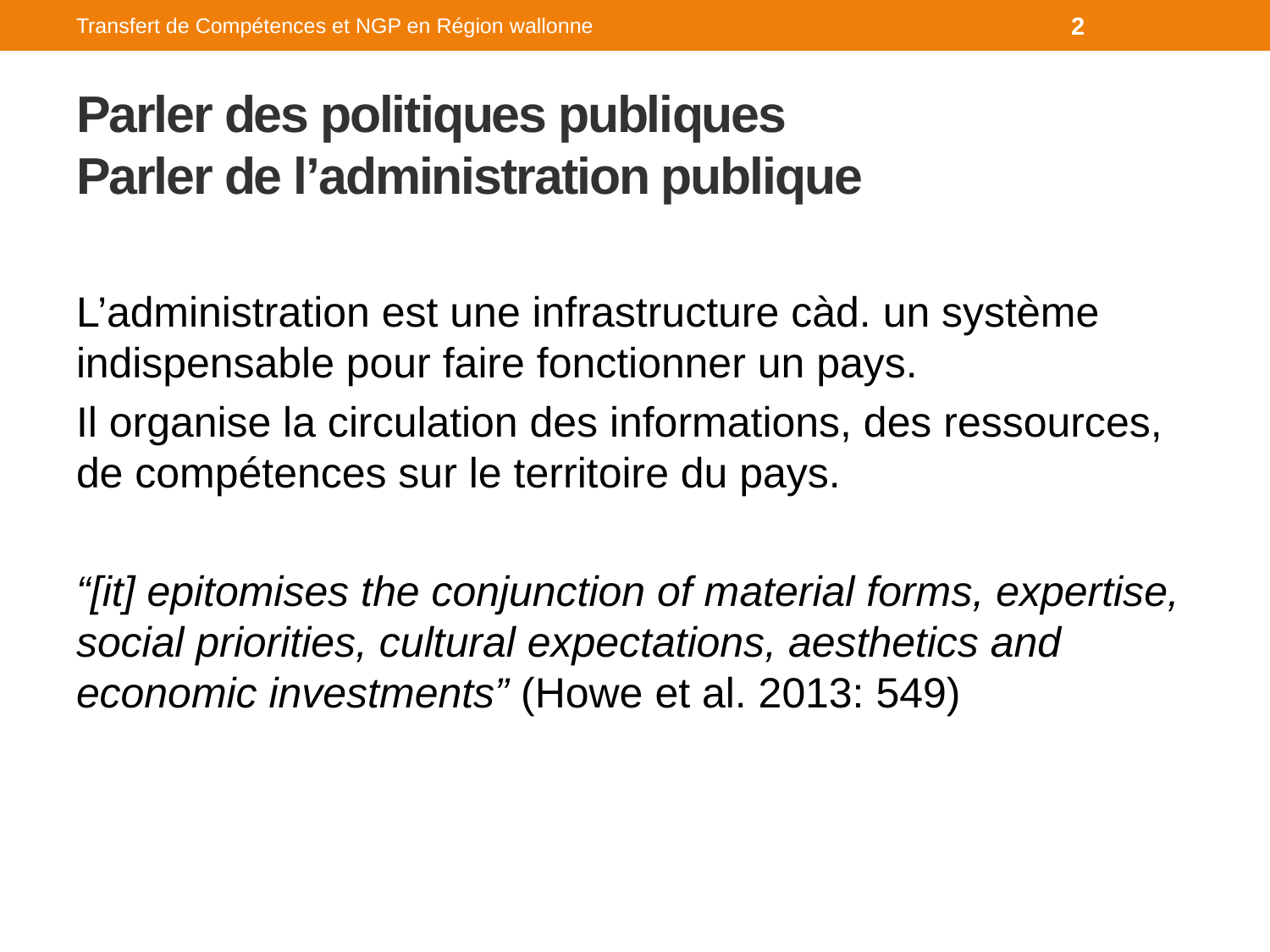

Transfert de Compétences et NGP en Région wallonne
2
# Parler des politiques publiques Parler de l’administration publique
L’administration est une infrastructure càd. un système indispensable pour faire fonctionner un pays.
Il organise la circulation des informations, des ressources, de compétences sur le territoire du pays.

“[it] epitomises the conjunction of material forms, expertise, social priorities, cultural expectations, aesthetics and economic investments” (Howe et al. 2013: 549)